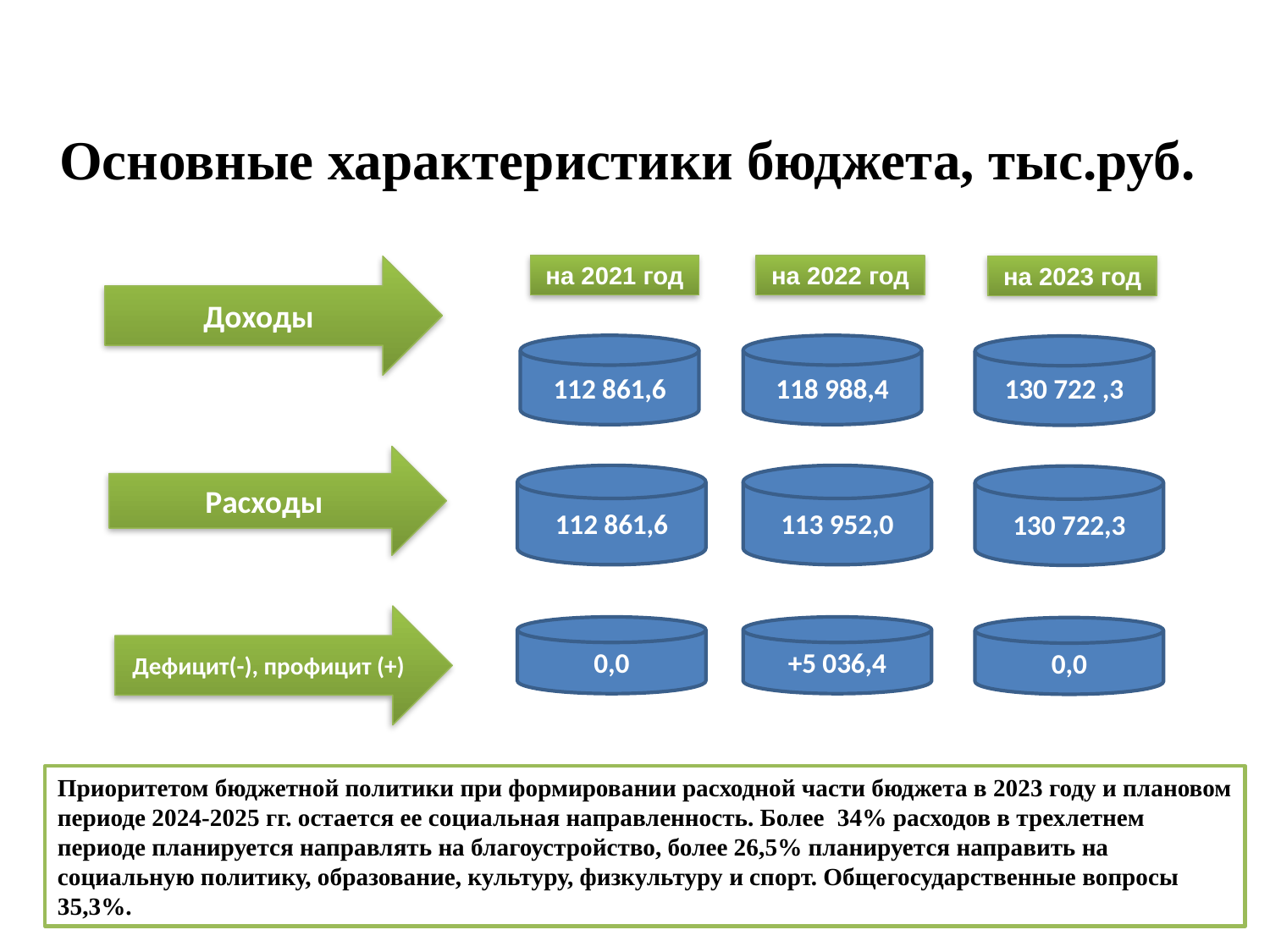

# Основные характеристики бюджета, тыс.руб.

на 2021 год
на 2022 год
Доходы
на 2023 год
112 861,6
118 988,4
130 722 ,3
Расходы
112 861,6
113 952,0
130 722,3
Дефицит(-), профицит (+)
0,0
+5 036,4
0,0
Приоритетом бюджетной политики при формировании расходной части бюджета в 2023 году и плановом периоде 2024-2025 гг. остается ее социальная направленность. Более  34% расходов в трехлетнем периоде планируется направлять на благоустройство, более 26,5% планируется направить на социальную политику, образование, культуру, физкультуру и спорт. Общегосударственные вопросы 35,3%.